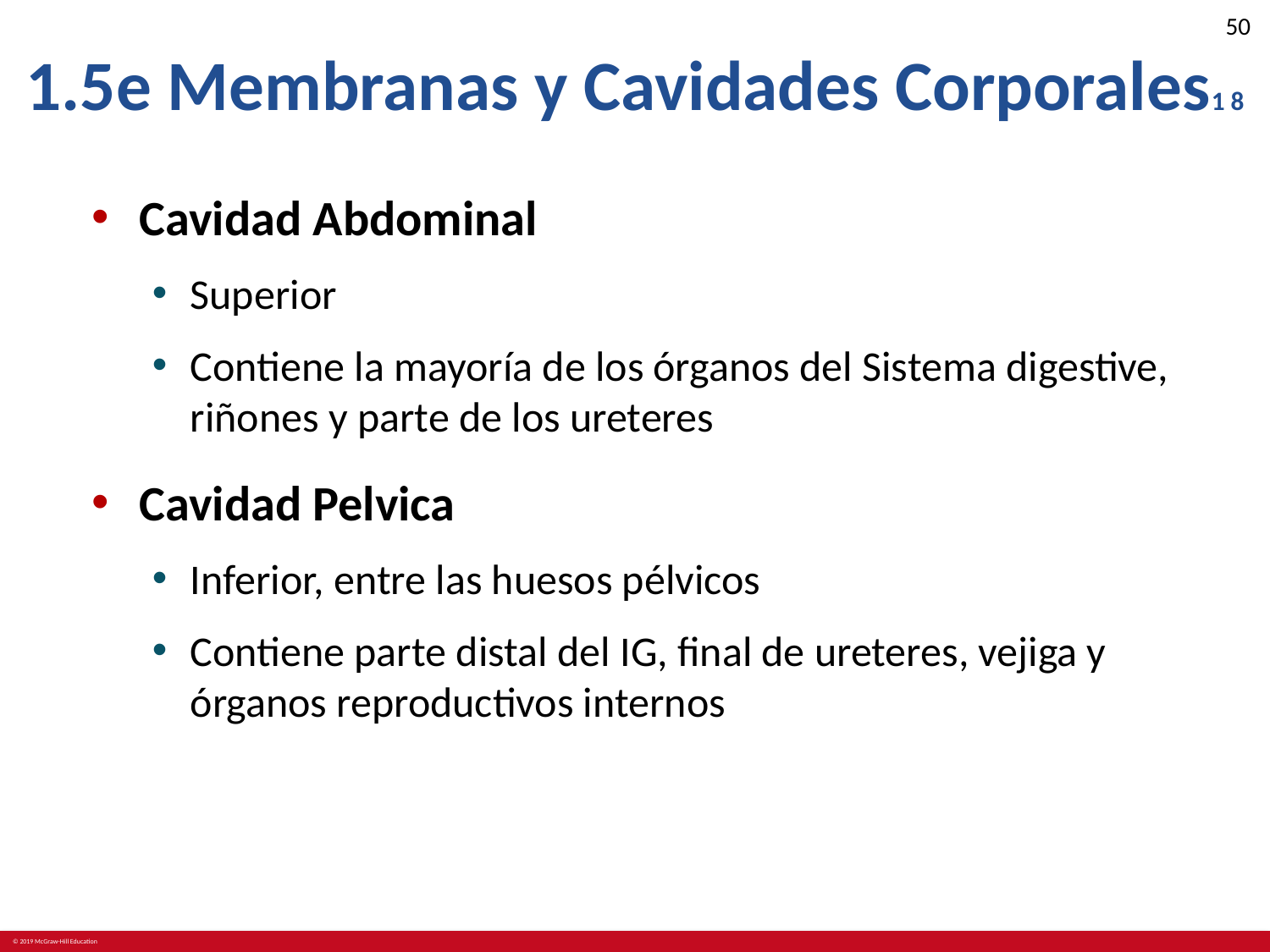

# 1.5e Membranas y Cavidades Corporales1 8
Cavidad Abdominal
Superior
Contiene la mayoría de los órganos del Sistema digestive, riñones y parte de los ureteres
Cavidad Pelvica
Inferior, entre las huesos pélvicos
Contiene parte distal del IG, final de ureteres, vejiga y órganos reproductivos internos